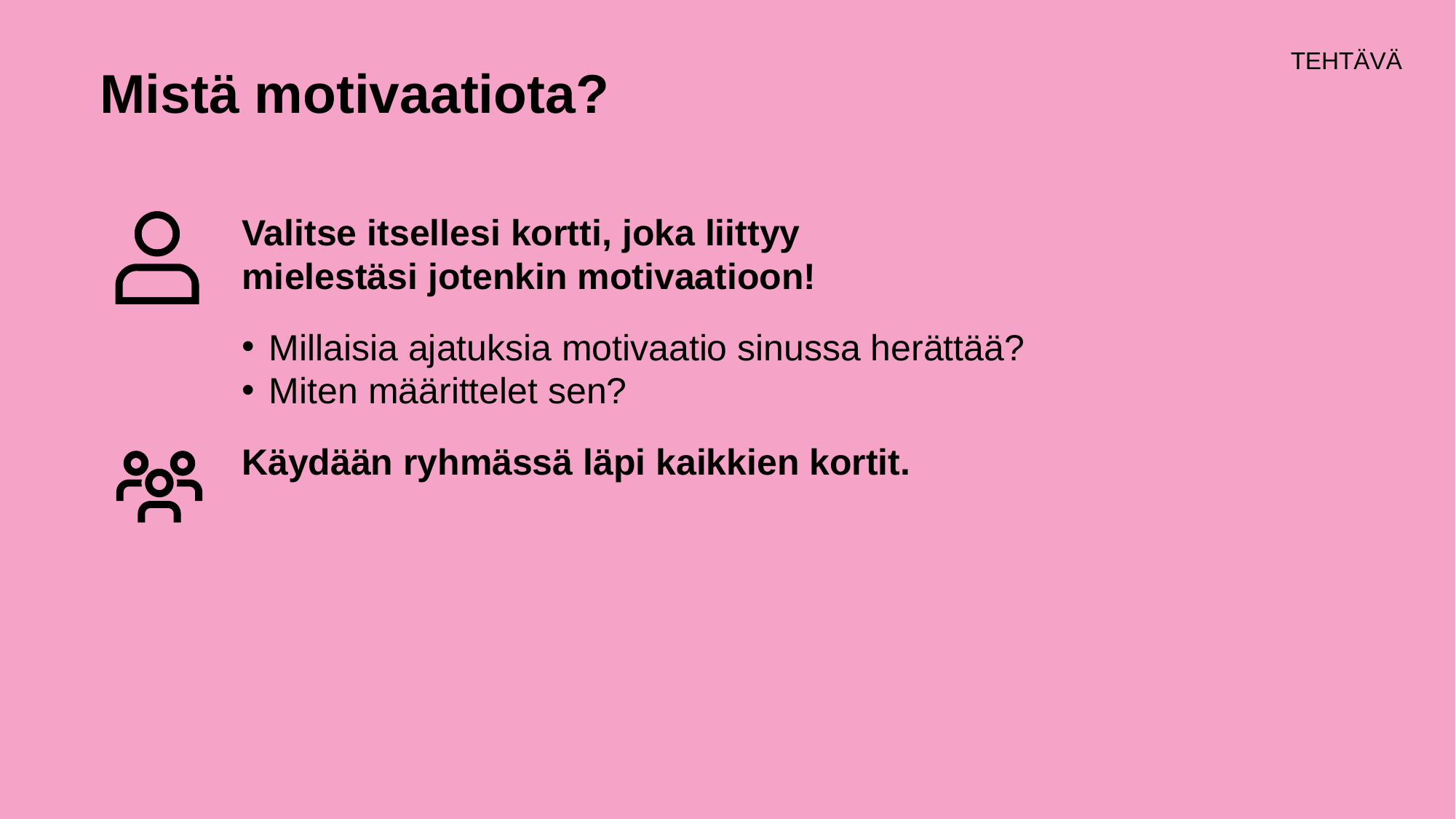

# Mistä motivaatiota?
Valitse itsellesi kortti, joka liittyy
mielestäsi jotenkin motivaatioon!
Millaisia ajatuksia motivaatio sinussa herättää?
Miten määrittelet sen?
Käydään ryhmässä läpi kaikkien kortit.